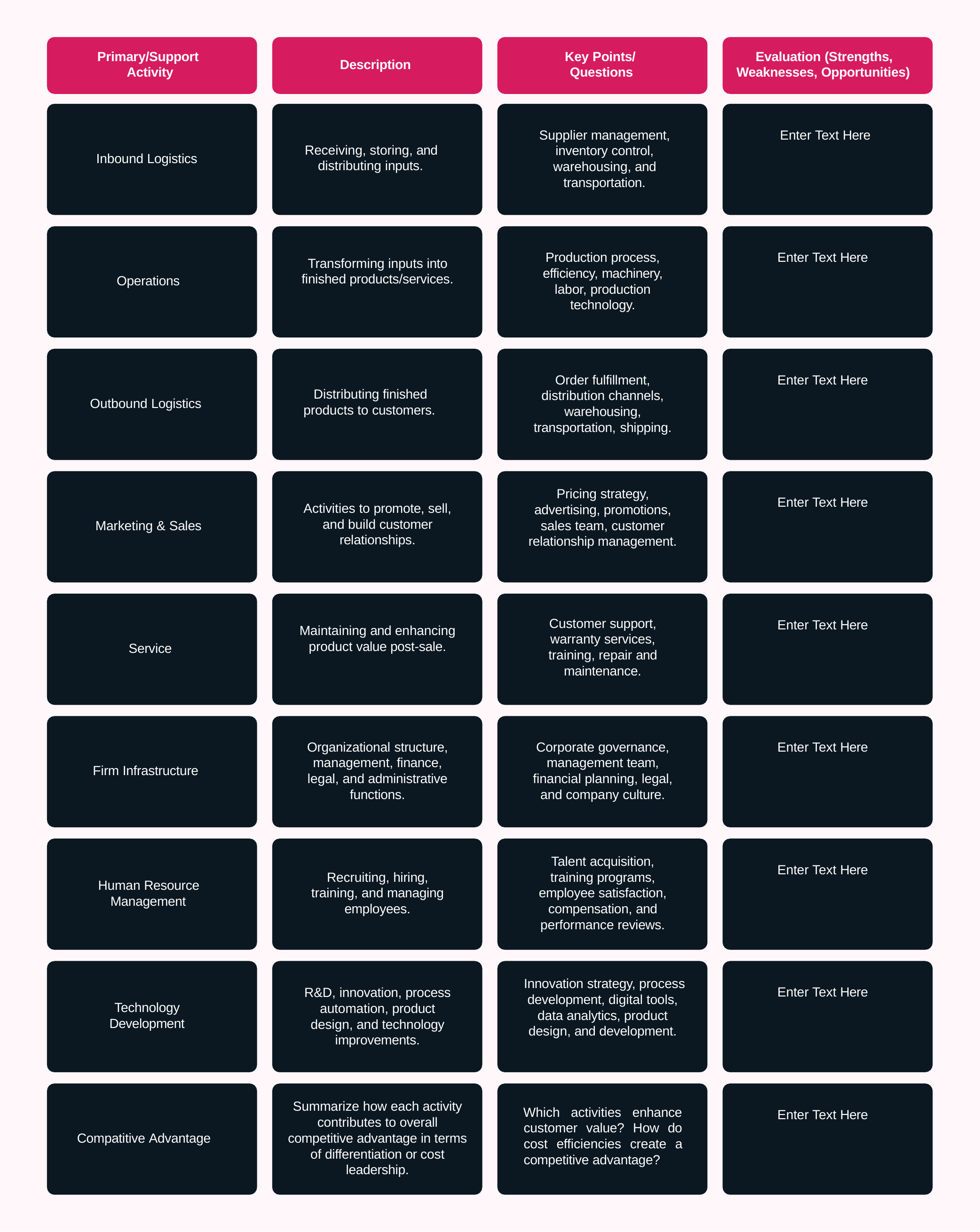

Primary/Support Activity
Key Points/ Questions
Evaluation (Strengths, Weaknesses, Opportunities)
Description

Supplier management, inventory control, warehousing, and transportation.
Enter Text Here
Receiving, storing, and distributing inputs.
Inbound Logistics

Enter Text Here
Production process, efficiency, machinery, labor, production technology.
Transforming inputs into finished products/services.
Operations

Enter Text Here
Order fulfillment, distribution channels, warehousing, transportation, shipping.
Distributing finished products to customers.
Outbound Logistics

Pricing strategy, advertising, promotions, sales team, customer relationship management.
Enter Text Here
Activities to promote, sell, and build customer relationships.
Marketing & Sales

Customer support, warranty services, training, repair and maintenance.
Enter Text Here
Maintaining and enhancing product value post-sale.
Service

Organizational structure, management, finance, legal, and administrative functions.
Corporate governance, management team, financial planning, legal, and company culture.
Enter Text Here
Firm Infrastructure

Talent acquisition, training programs, employee satisfaction, compensation, and performance reviews.
Enter Text Here
Recruiting, hiring, training, and managing employees.
Human Resource Management

Innovation strategy, process development, digital tools, data analytics, product design, and development.
Enter Text Here
R&D, innovation, process automation, product design, and technology improvements.
Technology Development

Summarize how each activity contributes to overall competitive advantage in terms of differentiation or cost leadership.
Which activities enhance customer value? How do cost efficiencies create a competitive advantage?
Enter Text Here
Compatitive Advantage